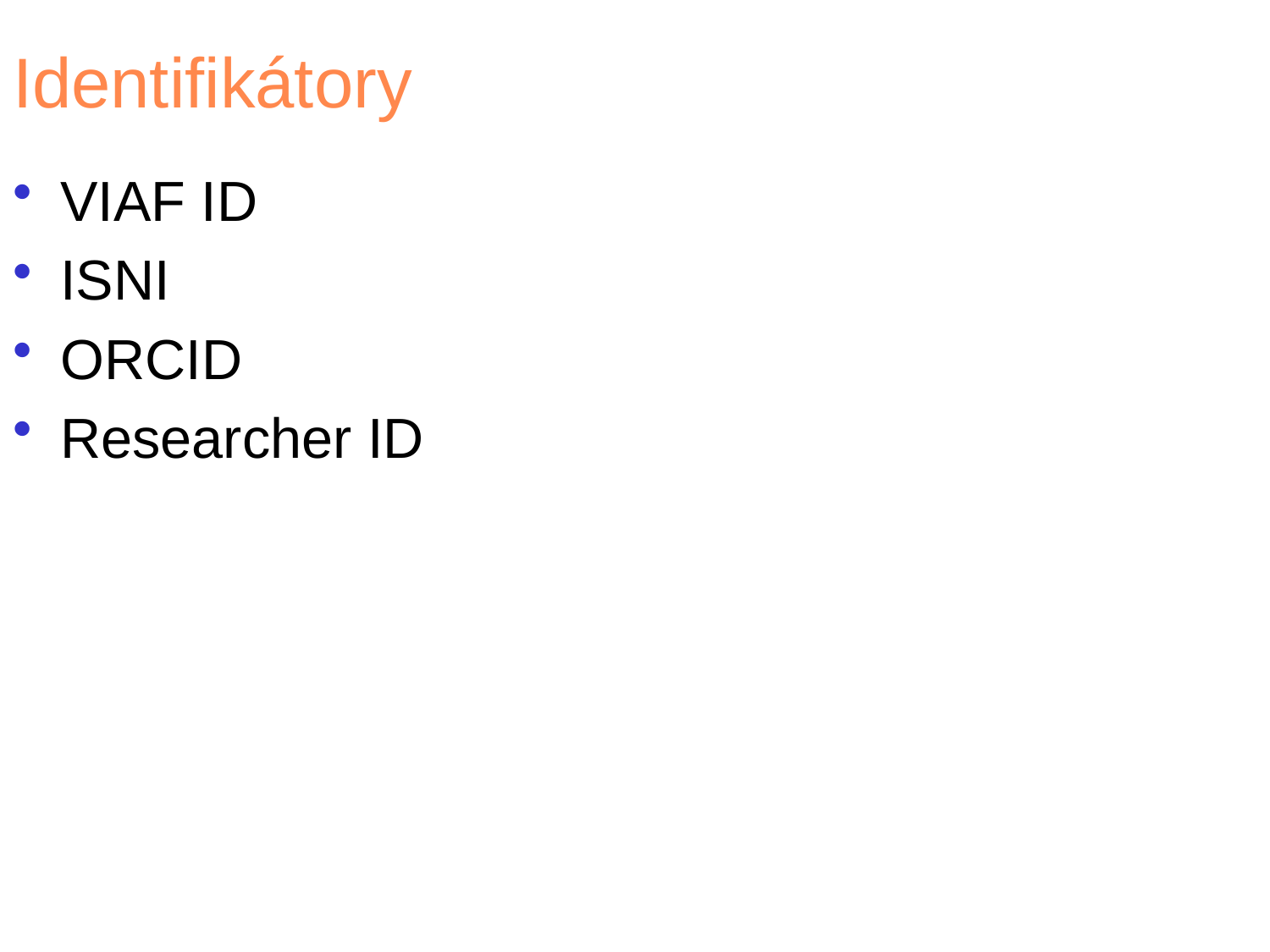

# Identifikátory
VIAF ID
ISNI
ORCID
Researcher ID